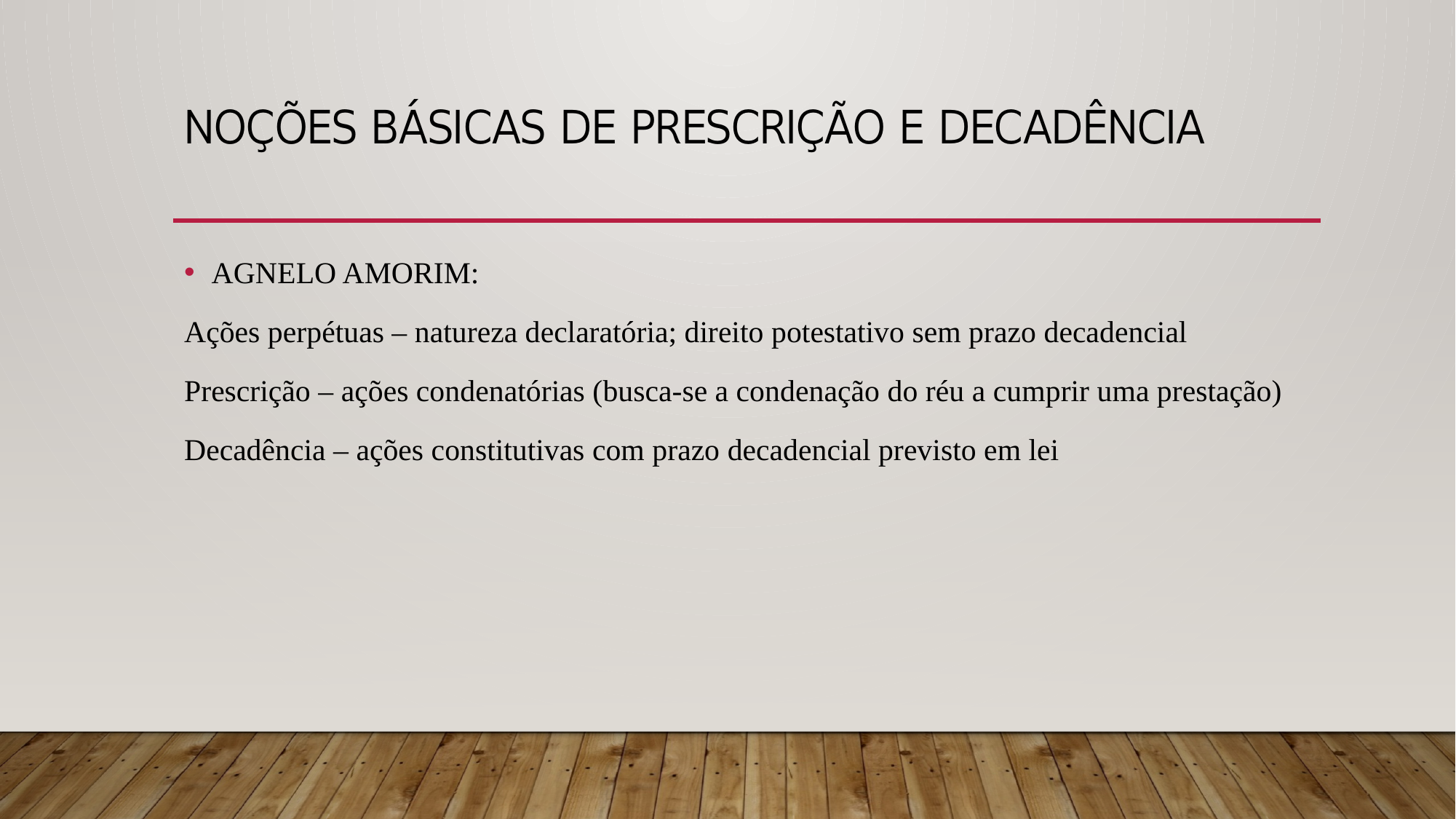

# Noções básicas de prescrição e decadência
AGNELO AMORIM:
Ações perpétuas – natureza declaratória; direito potestativo sem prazo decadencial
Prescrição – ações condenatórias (busca-se a condenação do réu a cumprir uma prestação)
Decadência – ações constitutivas com prazo decadencial previsto em lei